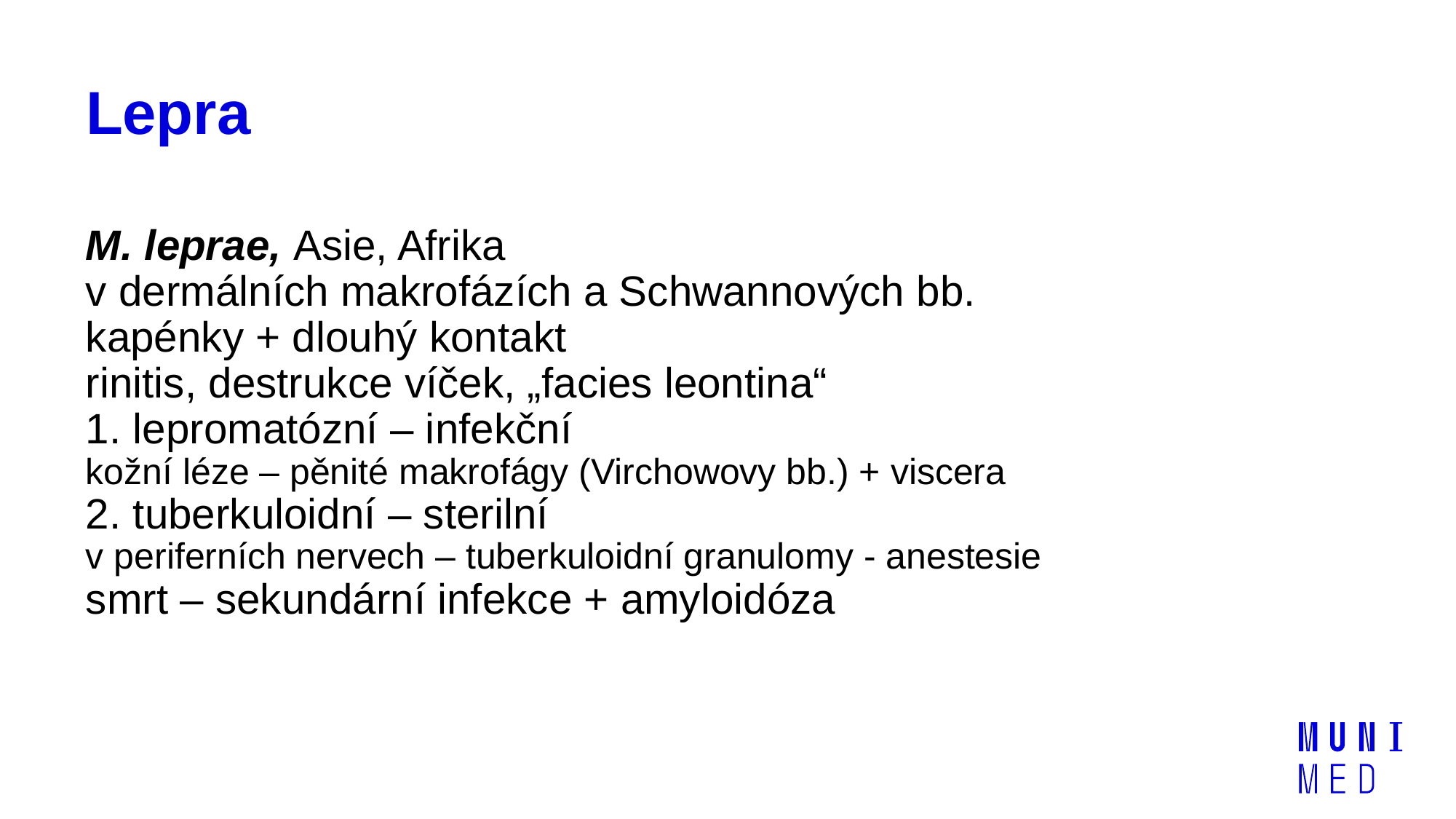

# Lepra
M. leprae, Asie, Afrika
v dermálních makrofázích a Schwannových bb.
kapénky + dlouhý kontakt
rinitis, destrukce víček, „facies leontina“
1. lepromatózní – infekční
kožní léze – pěnité makrofágy (Virchowovy bb.) + viscera
2. tuberkuloidní – sterilní
v periferních nervech – tuberkuloidní granulomy - anestesie
smrt – sekundární infekce + amyloidóza